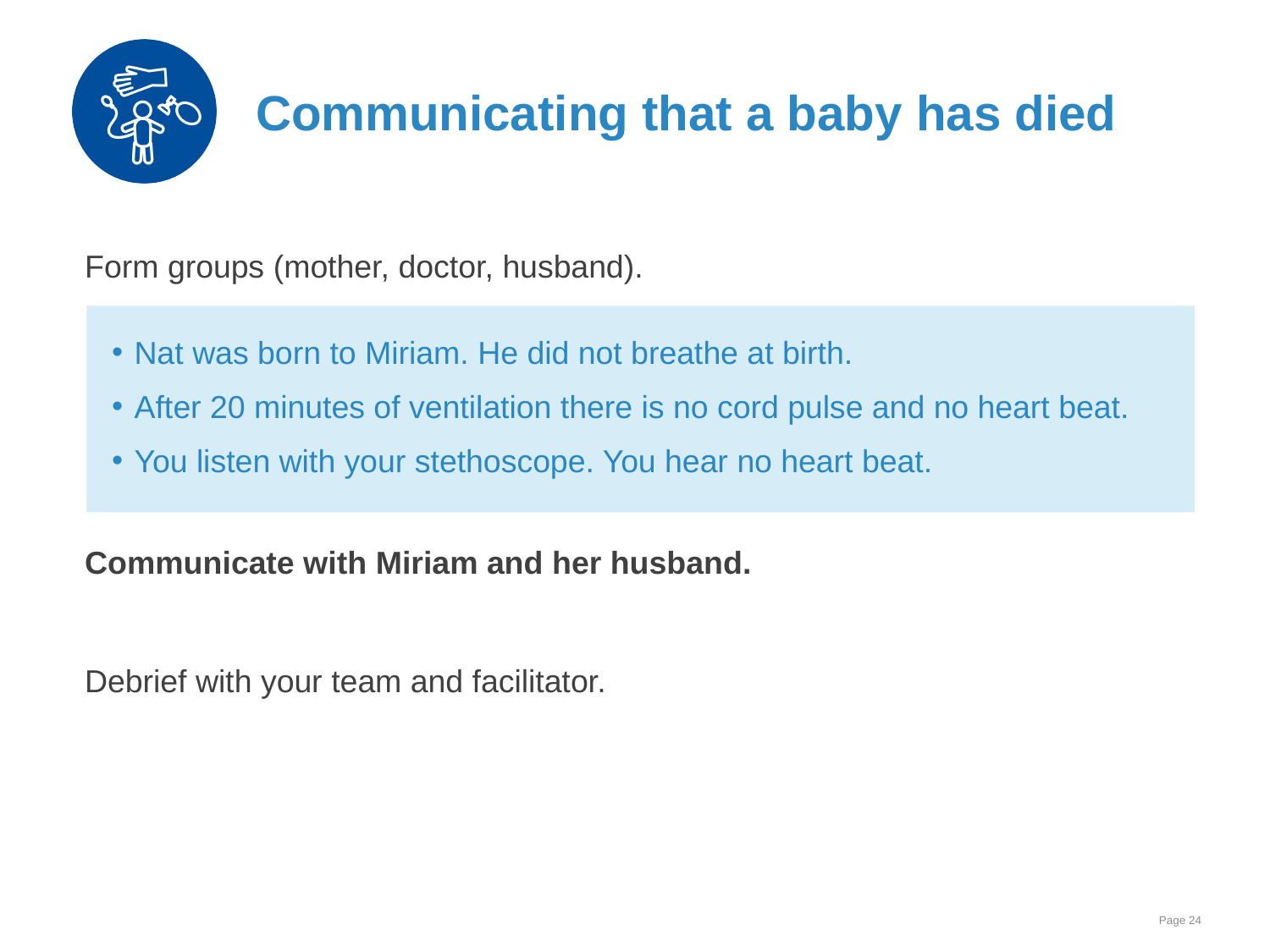

# Communicating that a baby has died
Form groups (mother, doctor, husband).

Communicate with Miriam and her husband.

Debrief with your team and facilitator.

Nat was born to Miriam. He did not breathe at birth.
After 20 minutes of ventilation there is no cord pulse and no heart beat.
You listen with your stethoscope. You hear no heart beat.